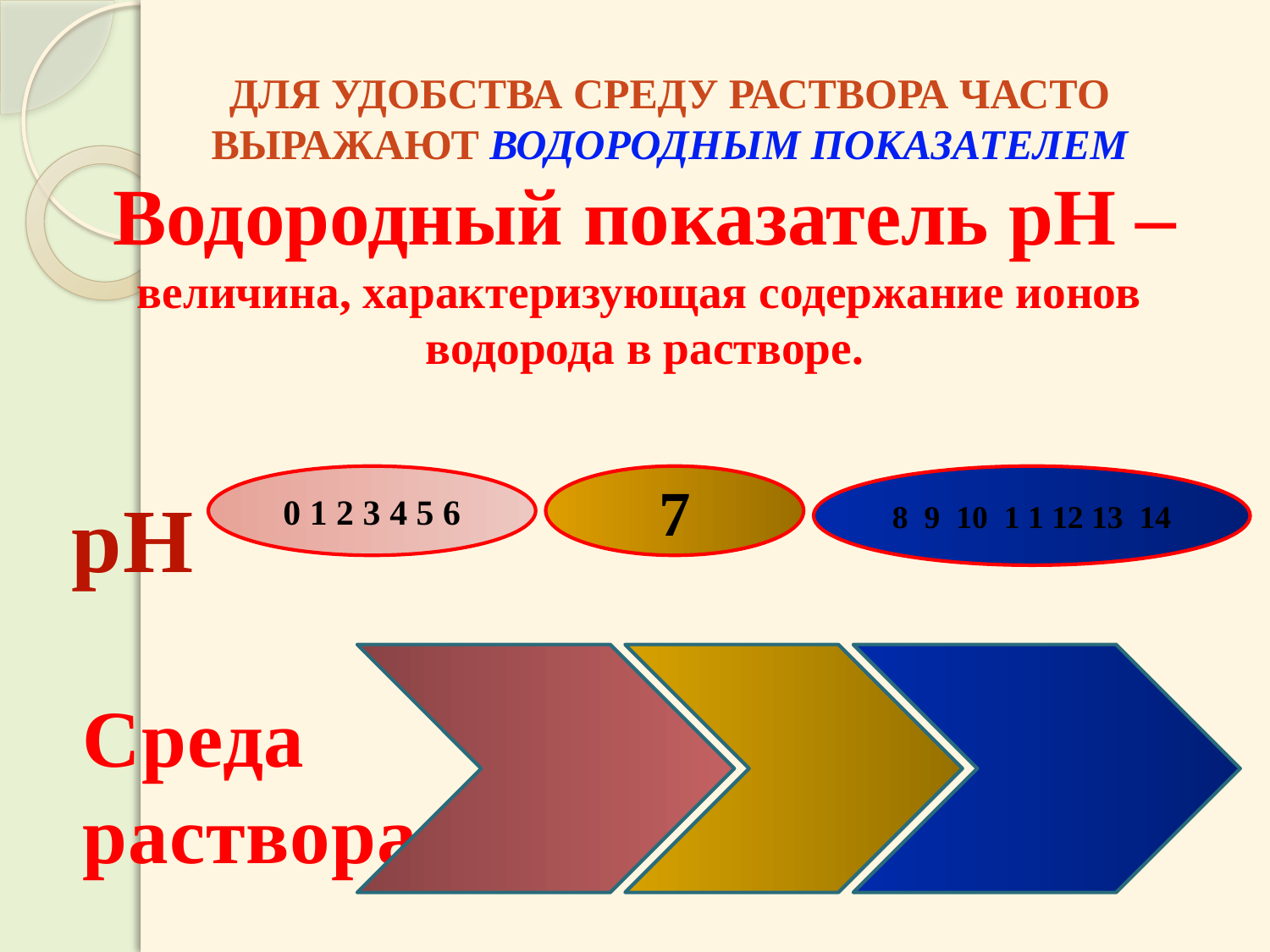

# Для удобства Среду раствора часто выражают водородным показателем
Водородный показатель рН –
величина, характеризующая содержание ионов
водорода в растворе.

рН

Среда
раствора

0 1 2 3 4 5 6
7
8  9  10  1 1 12 13  14